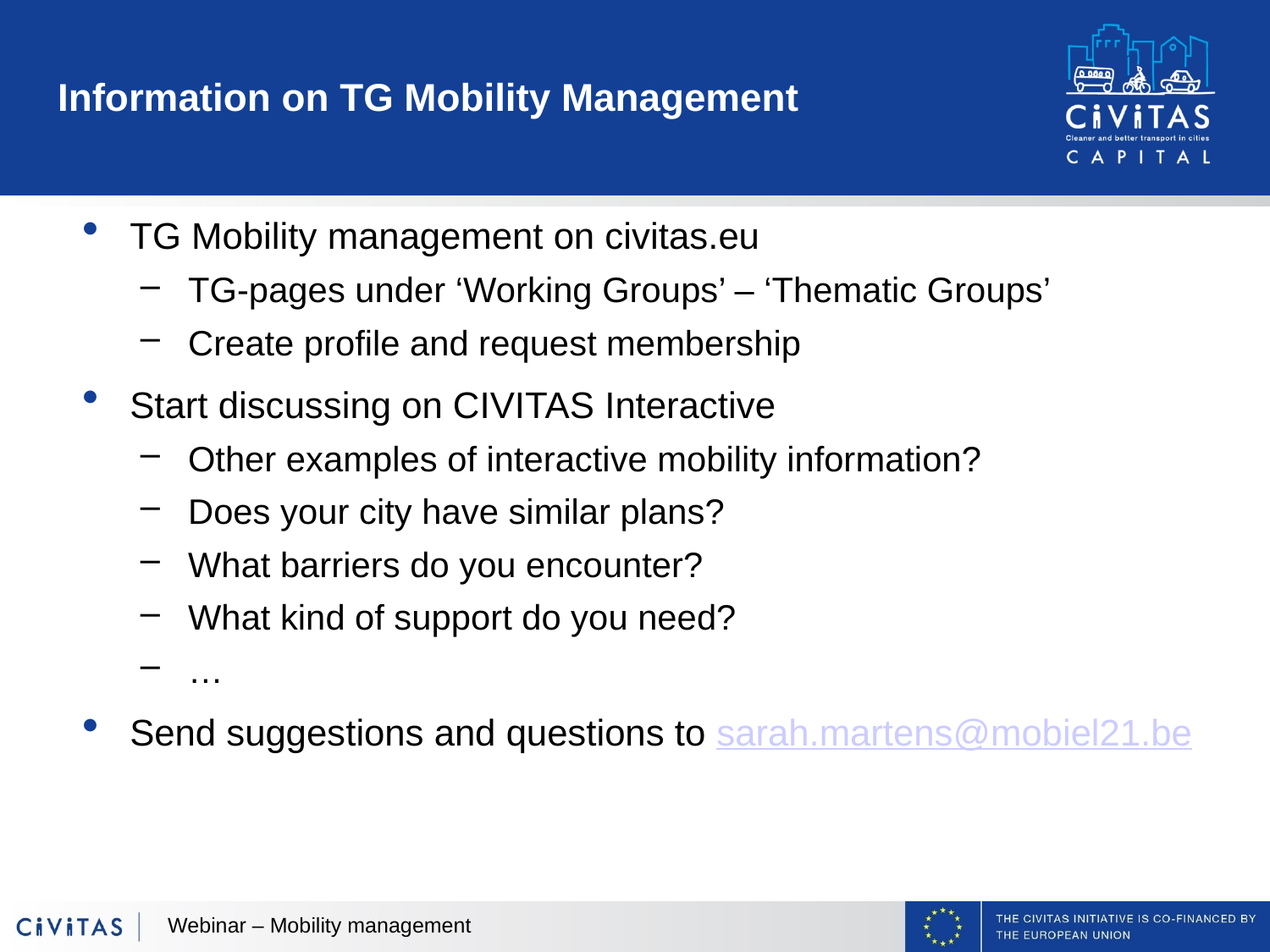

# Information on TG Mobility Management
TG Mobility management on civitas.eu
TG-pages under ‘Working Groups’ – ‘Thematic Groups’
Create profile and request membership
Start discussing on CIVITAS Interactive
Other examples of interactive mobility information?
Does your city have similar plans?
What barriers do you encounter?
What kind of support do you need?
…
Send suggestions and questions to sarah.martens@mobiel21.be

Webinar – Mobility management